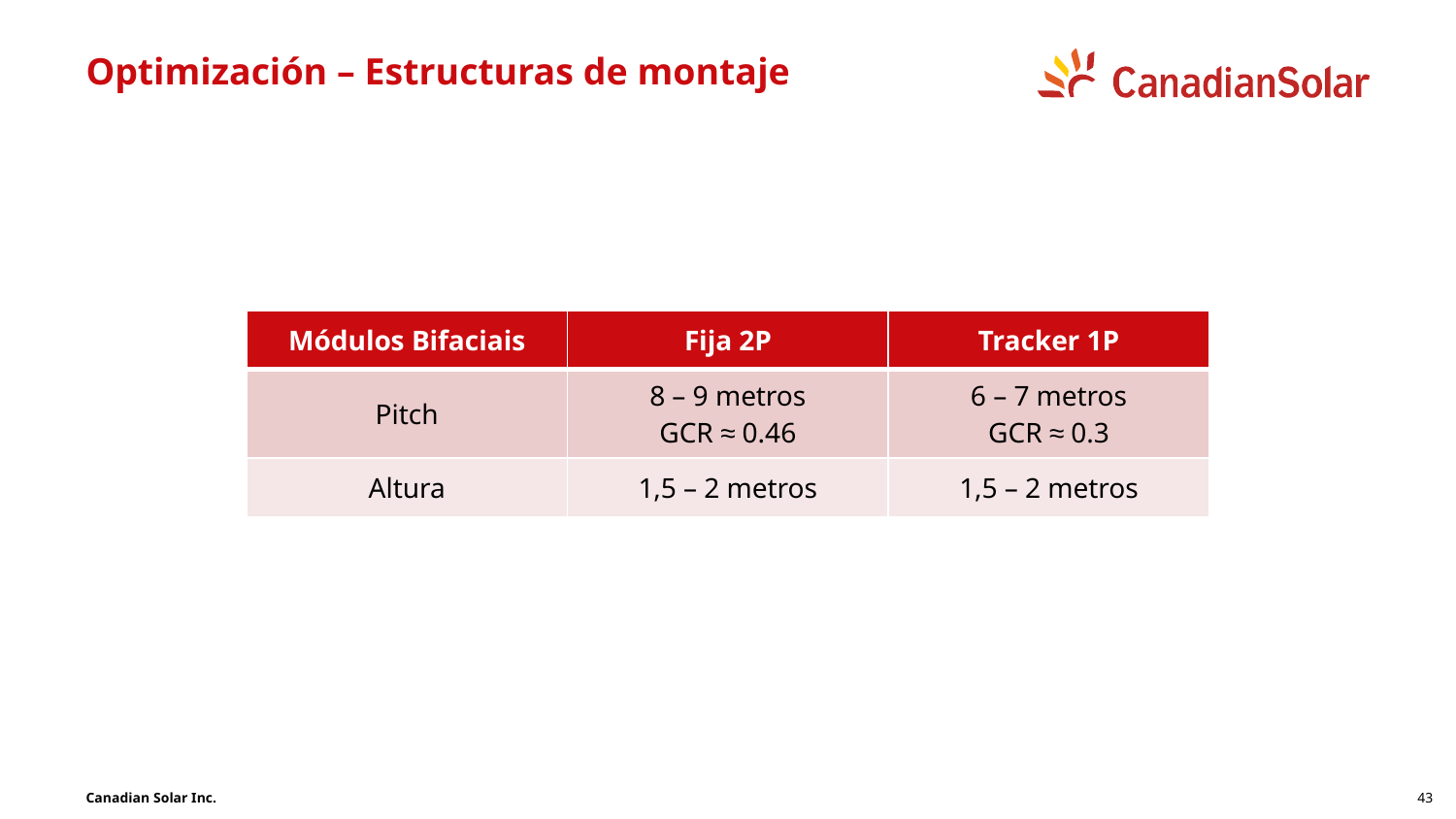

# Optimización – Estructuras de montaje
| Módulos Bifaciais | Fija 2P | Tracker 1P |
| --- | --- | --- |
| Pitch | 8 – 9 metros GCR ≈ 0.46 | 6 – 7 metros GCR ≈ 0.3 |
| Altura | 1,5 – 2 metros | 1,5 – 2 metros |